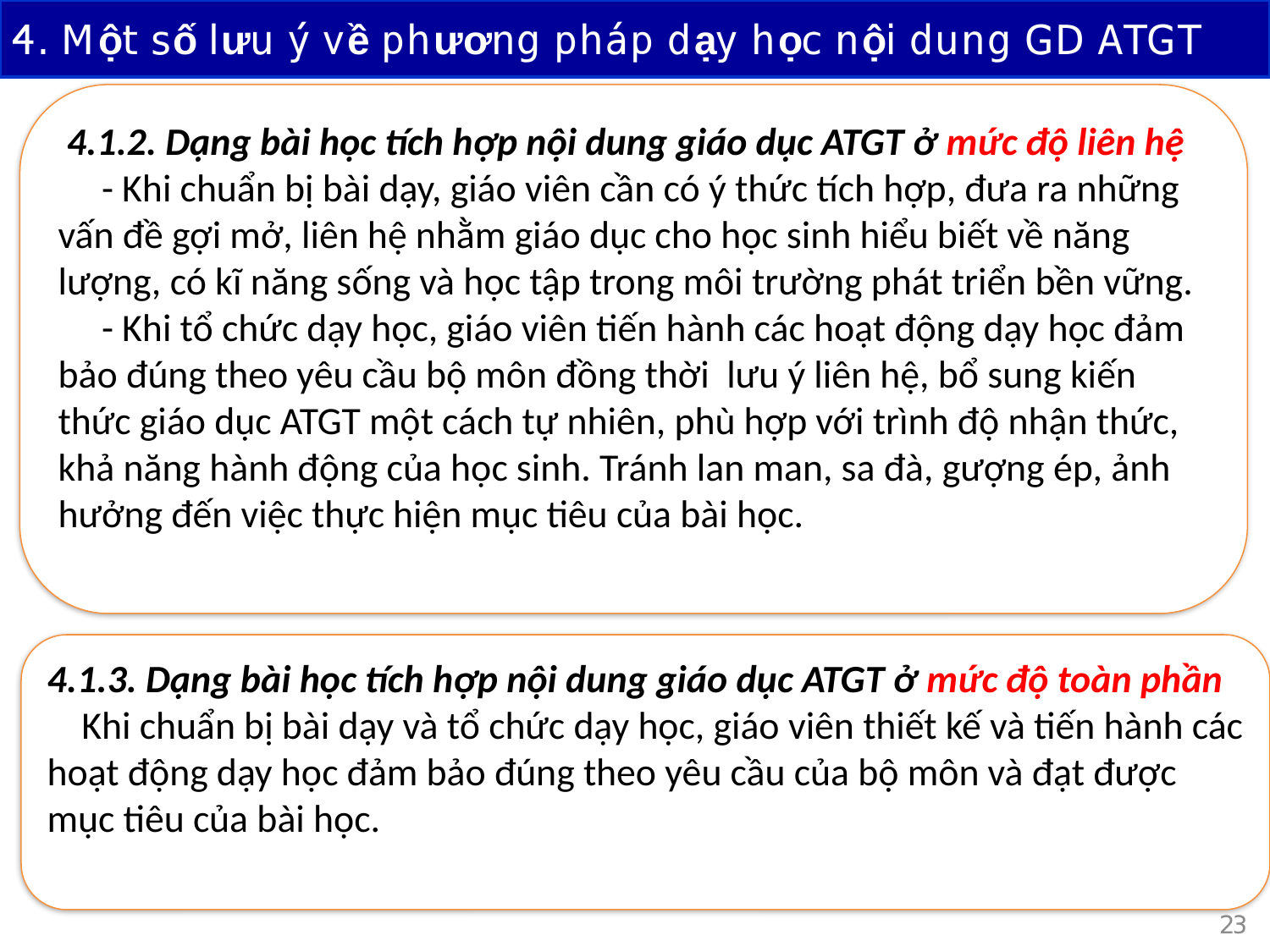

4. Một số lưu ý về phương pháp dạy học nội dung GD ATGT
 4.1.2. Dạng bài học tích hợp nội dung giáo dục ATGT ở mức độ liên hệ
     - Khi chuẩn bị bài dạy, giáo viên cần có ý thức tích hợp, đưa ra những vấn đề gợi mở, liên hệ nhằm giáo dục cho học sinh hiểu biết về năng lượng, có kĩ năng sống và học tập trong môi trường phát triển bền vững.
     - Khi tổ chức dạy học, giáo viên tiến hành các hoạt động dạy học đảm bảo đúng theo yêu cầu bộ môn đồng thời  lưu ý liên hệ, bổ sung kiến thức giáo dục ATGT một cách tự nhiên, phù hợp với trình độ nhận thức, khả năng hành động của học sinh. Tránh lan man, sa đà, gượng ép, ảnh hưởng đến việc thực hiện mục tiêu của bài học.

4.1.3. Dạng bài học tích hợp nội dung giáo dục ATGT ở mức độ toàn phần
    Khi chuẩn bị bài dạy và tổ chức dạy học, giáo viên thiết kế và tiến hành các hoạt động dạy học đảm bảo đúng theo yêu cầu của bộ môn và đạt được mục tiêu của bài học.

23